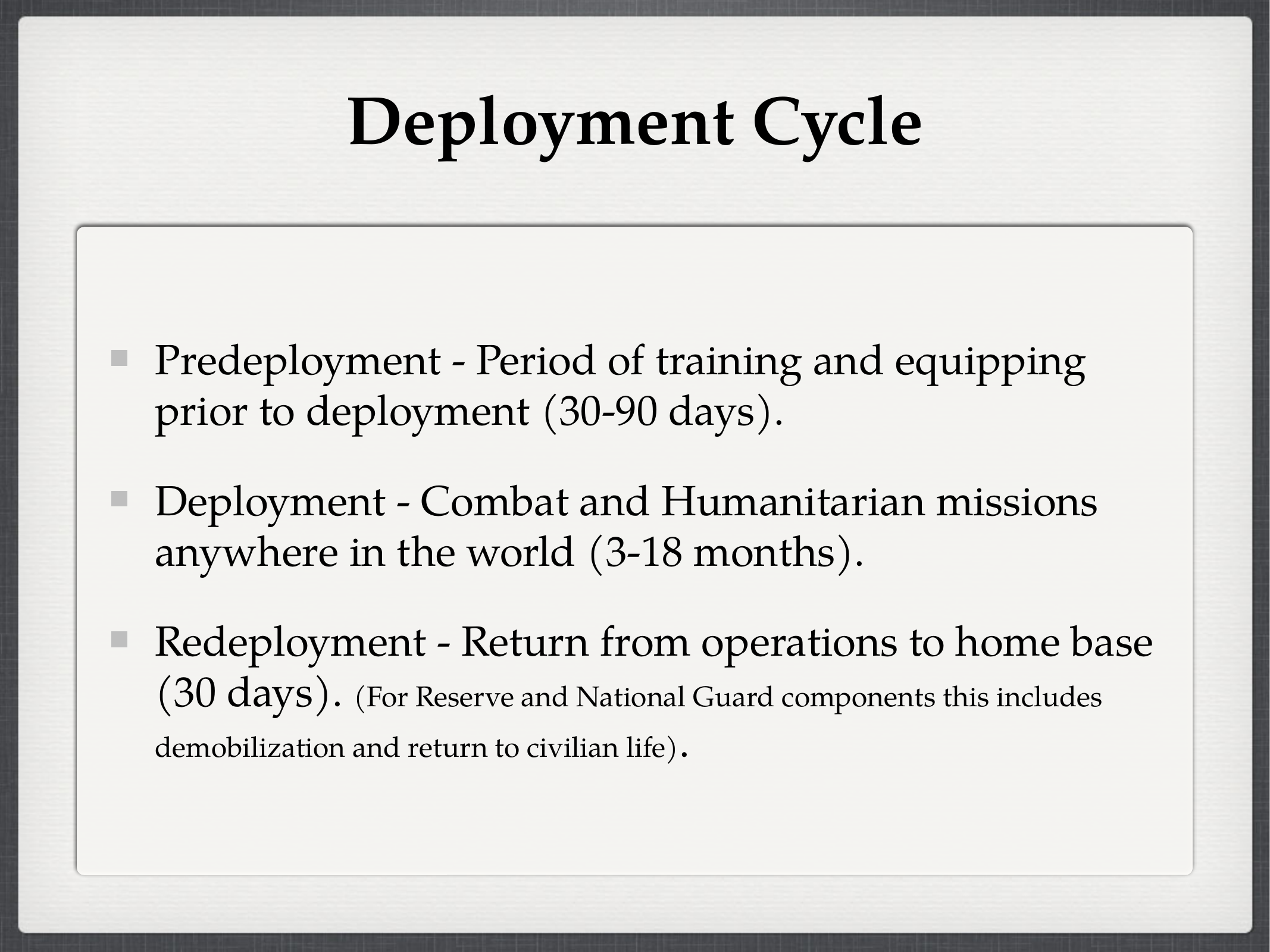

# Deployment Cycle
Predeployment - Period of training and equipping prior to deployment (30-90 days).
Deployment - Combat and Humanitarian missions anywhere in the world (3-18 months).
Redeployment - Return from operations to home base (30 days). (For Reserve and National Guard components this includes demobilization and return to civilian life).